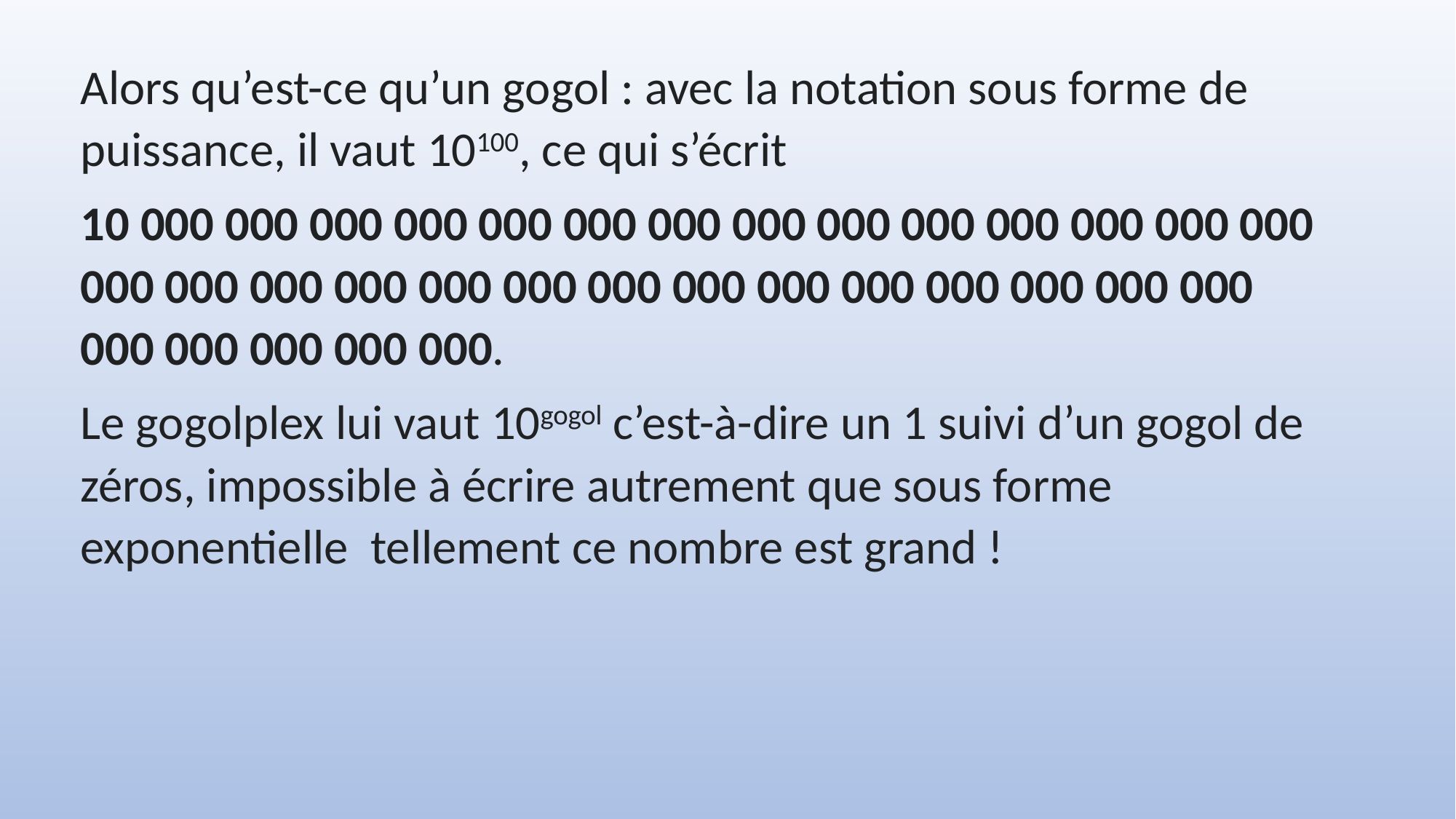

Alors qu’est-ce qu’un gogol : avec la notation sous forme de puissance, il vaut 10100, ce qui s’écrit
10 000 000 000 000 000 000 000 000 000 000 000 000 000 000 000 000 000 000 000 000 000 000 000 000 000 000 000 000 000 000 000 000 000.
Le gogolplex lui vaut 10gogol c’est-à-dire un 1 suivi d’un gogol de zéros, impossible à écrire autrement que sous forme exponentielle  tellement ce nombre est grand !